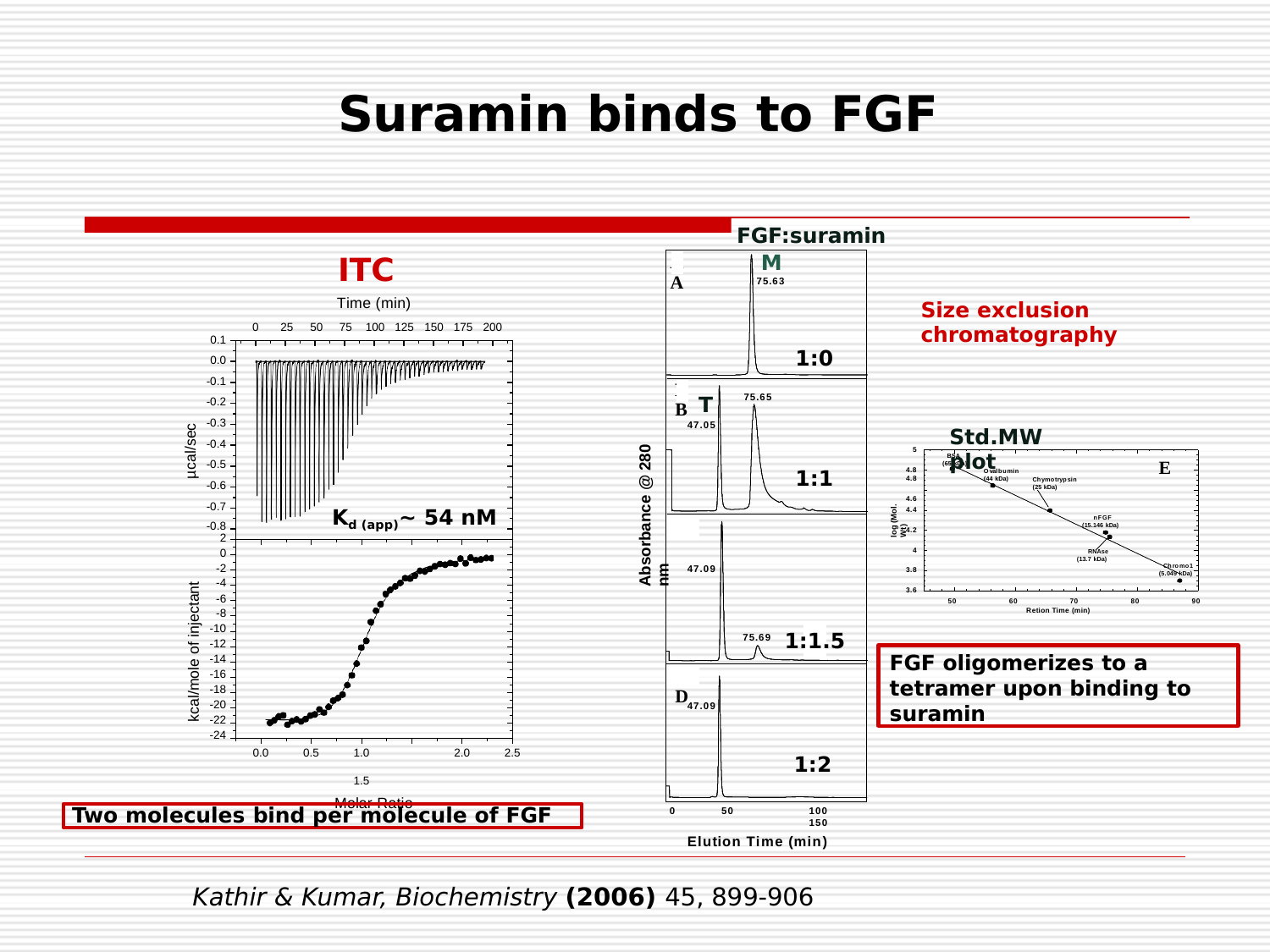

# Suramin binds to FGF

FGF:suramin
ITC
Time (min)
M
75.63

AAA

Size exclusion chromatography
0	25     50     75    100   125   150   175   200
0.1
0.0
-0.1
-0.2
-0.3
-0.4
-0.5
-0.6
-0.7
-0.8
2
0
-2
-4
-6
-8
-10
-12
-14
-16
-18
-20
-22
-24

1:0

BBB

75.65
T

47.05
µcal/sec
Std.MW plot

Absorbance @ 280 nm

5

4.84.8

4.6

BSA (65 kDa)

E

1:1

Ovalbumin (44 kDa)

Chymotrypsin (25 kDa)

log (Mol. Wt)

Kd (app)~ 54 nM
4.4

nFGF (15.146 kDa)

RNAse (13.7 kDa)

CCC

4.2

4

Chromo1 (5.049 kDa)

47.09
3.8

kcal/mole of injectant

3.6

50
60
70
Retion Time (min)
80
90

1:1.5
75.69

FGF oligomerizes to a tetramer upon binding to suramin

DDD

47.09

2.5
0.0
0.5
1.0	1.5
Molar Ratio
2.0
1:2
Two molecules bind per molecule of FGF
0
50	100	150
Elution Time (min)

Kathir & Kumar, Biochemistry (2006) 45, 899-906